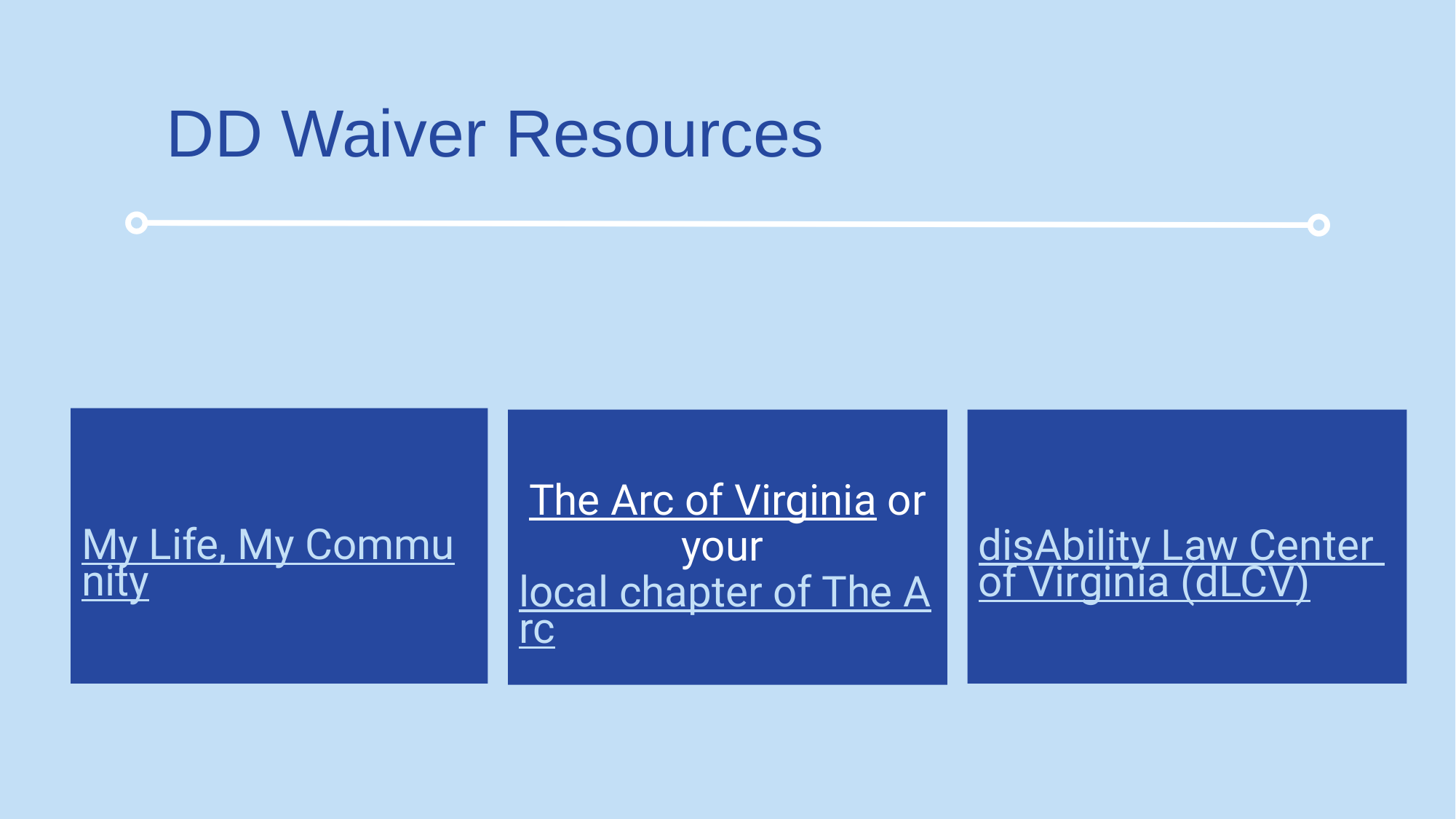

# DD Waiver Resources
My Life, My Community
The Arc of Virginia or your local chapter of The Arc
disAbility Law Center of Virginia (dLCV)